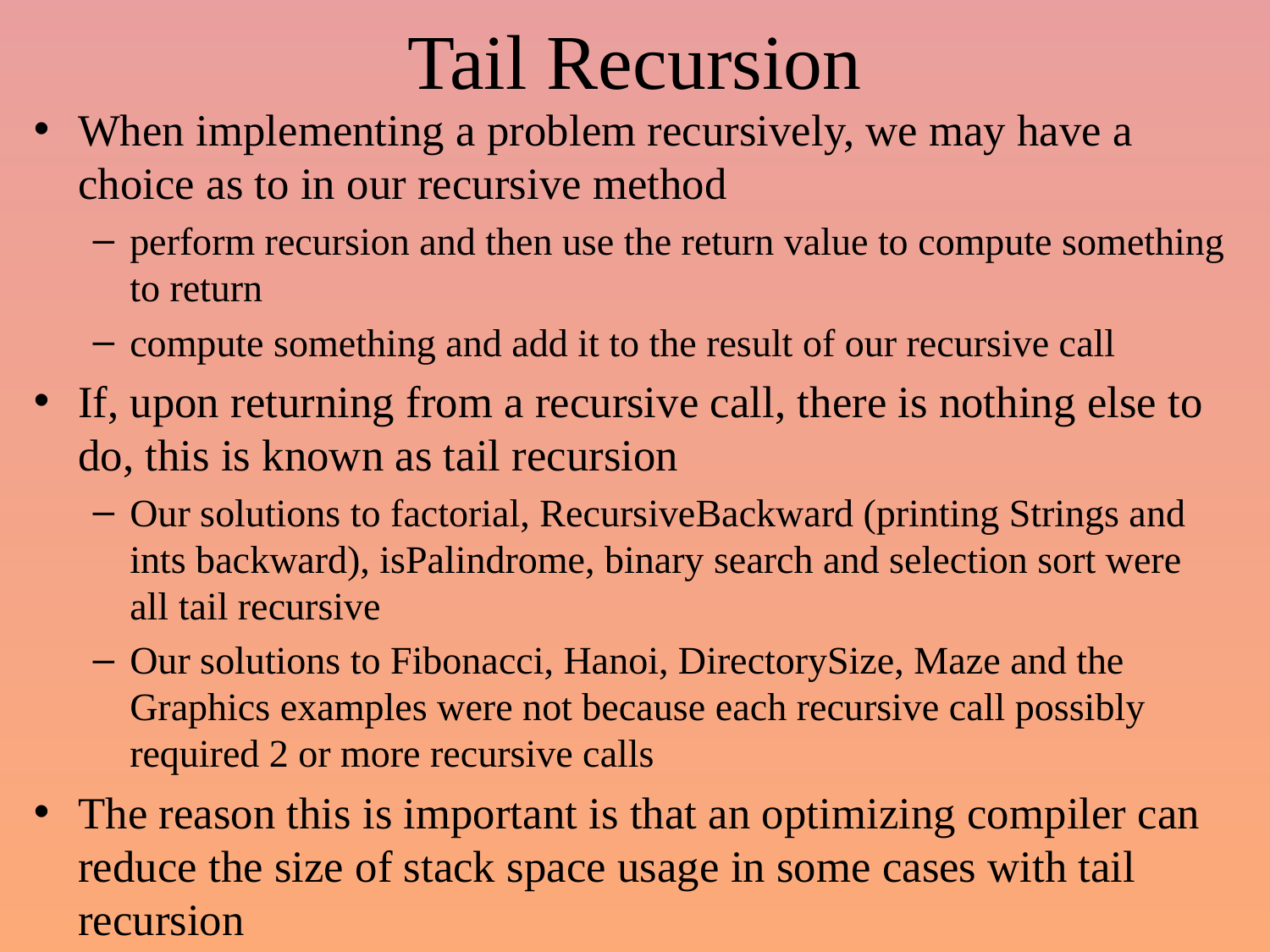

# Tail Recursion
When implementing a problem recursively, we may have a choice as to in our recursive method
perform recursion and then use the return value to compute something to return
compute something and add it to the result of our recursive call
If, upon returning from a recursive call, there is nothing else to do, this is known as tail recursion
Our solutions to factorial, RecursiveBackward (printing Strings and ints backward), isPalindrome, binary search and selection sort were all tail recursive
Our solutions to Fibonacci, Hanoi, DirectorySize, Maze and the Graphics examples were not because each recursive call possibly required 2 or more recursive calls
The reason this is important is that an optimizing compiler can reduce the size of stack space usage in some cases with tail recursion